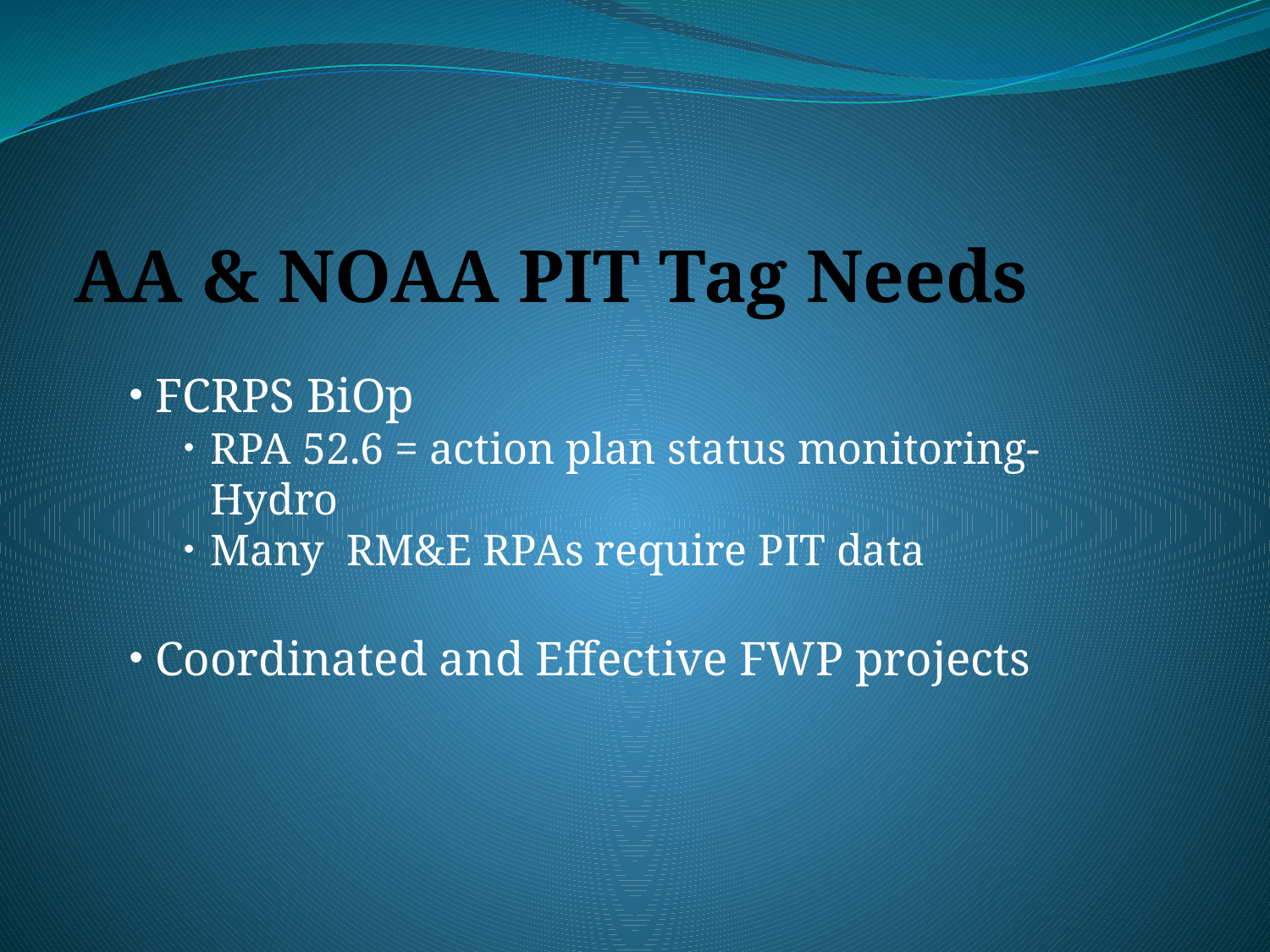

# AA & NOAA PIT Tag Needs
FCRPS BiOp
RPA 52.6 = action plan status monitoring-Hydro
Many  RM&E RPAs require PIT data

Coordinated and Effective FWP projects